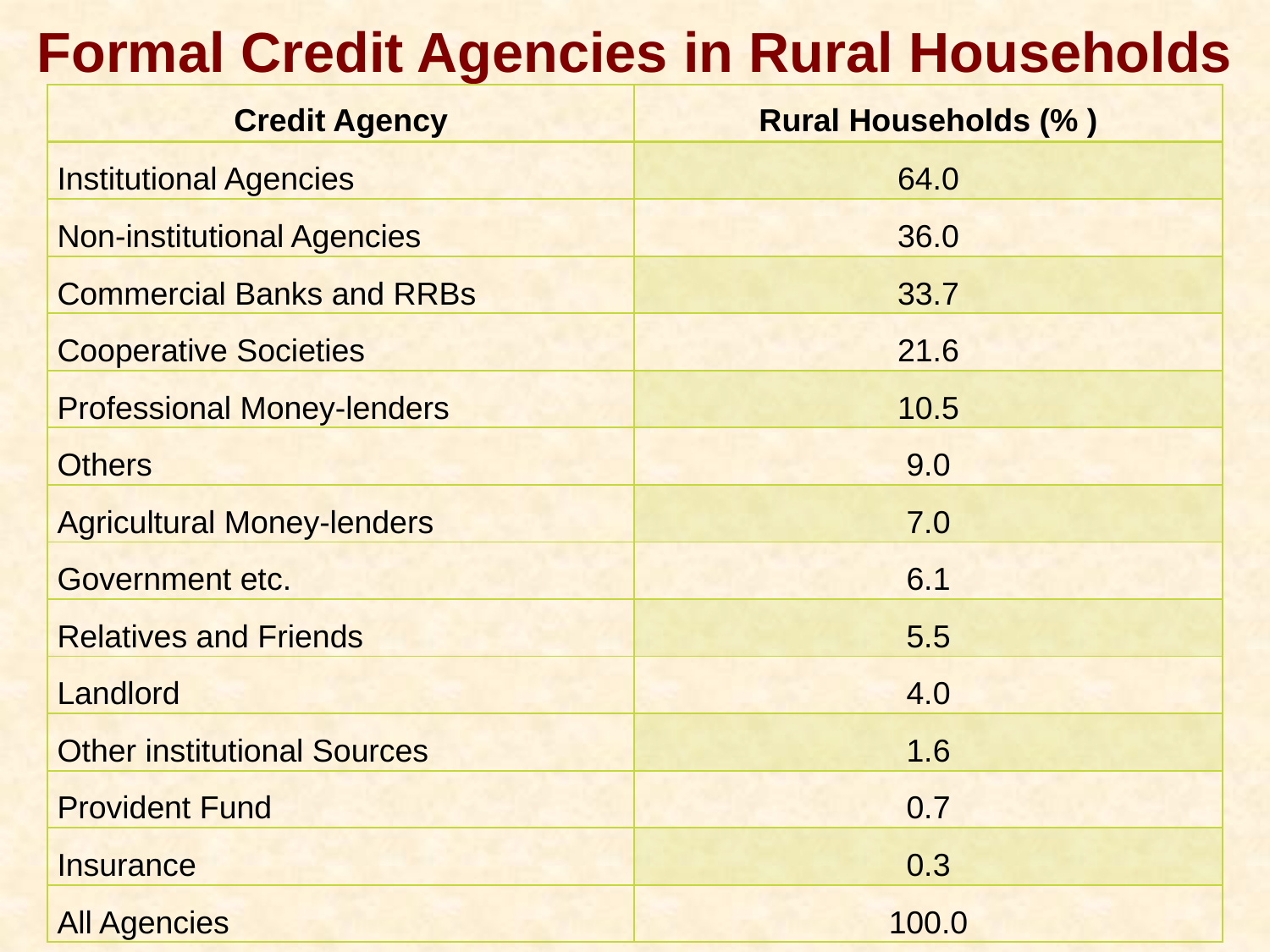

Formal Credit Agencies in Rural Households
| Credit Agency | Rural Households (% ) |
| --- | --- |
| Institutional Agencies | 64.0 |
| Non-institutional Agencies | 36.0 |
| Commercial Banks and RRBs | 33.7 |
| Cooperative Societies | 21.6 |
| Professional Money-lenders | 10.5 |
| Others | 9.0 |
| Agricultural Money-lenders | 7.0 |
| Government etc. | 6.1 |
| Relatives and Friends | 5.5 |
| Landlord | 4.0 |
| Other institutional Sources | 1.6 |
| Provident Fund | 0.7 |
| Insurance | 0.3 |
| All Agencies | 100.0 |